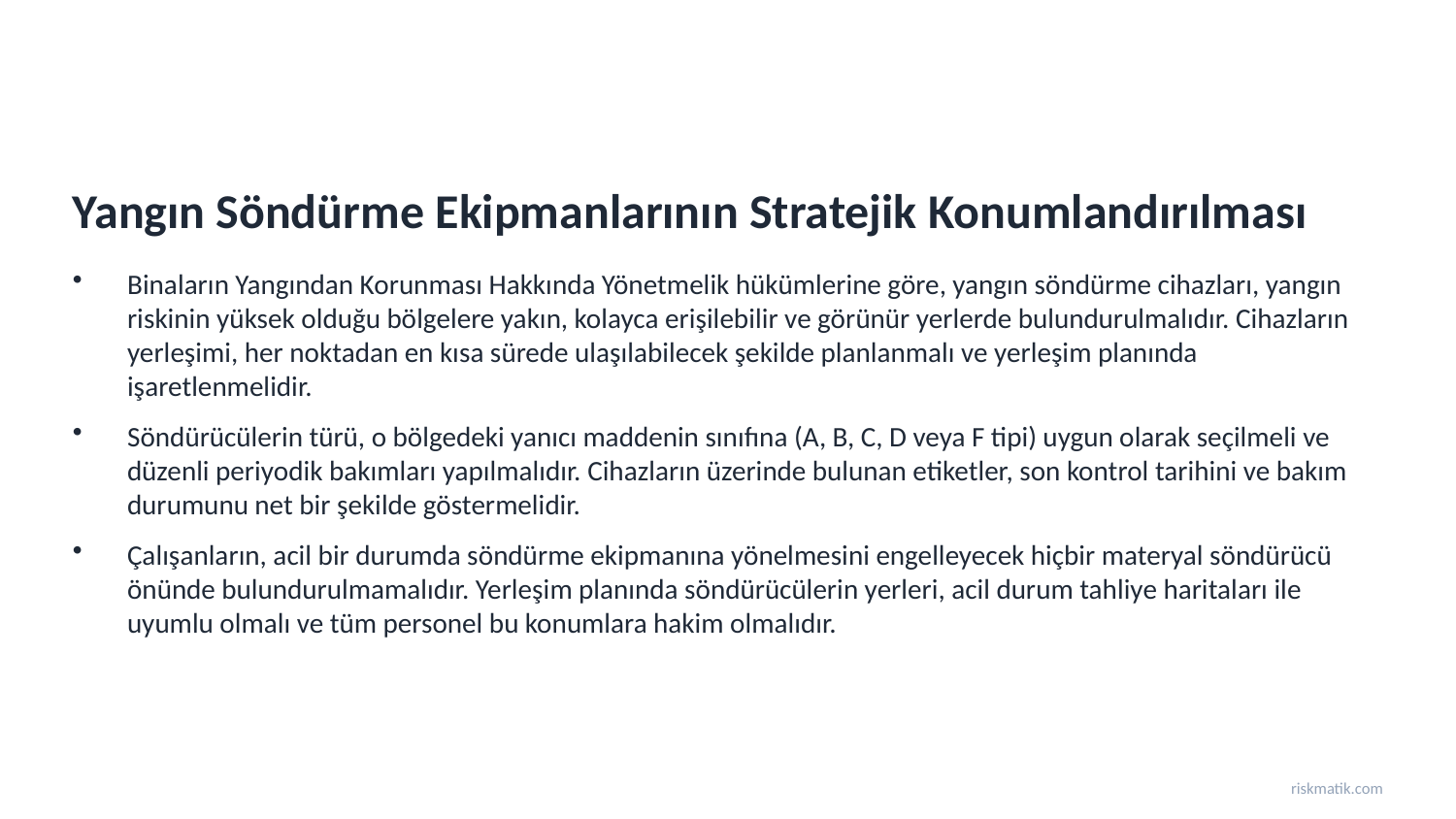

Yangın Söndürme Ekipmanlarının Stratejik Konumlandırılması
Binaların Yangından Korunması Hakkında Yönetmelik hükümlerine göre, yangın söndürme cihazları, yangın riskinin yüksek olduğu bölgelere yakın, kolayca erişilebilir ve görünür yerlerde bulundurulmalıdır. Cihazların yerleşimi, her noktadan en kısa sürede ulaşılabilecek şekilde planlanmalı ve yerleşim planında işaretlenmelidir.
Söndürücülerin türü, o bölgedeki yanıcı maddenin sınıfına (A, B, C, D veya F tipi) uygun olarak seçilmeli ve düzenli periyodik bakımları yapılmalıdır. Cihazların üzerinde bulunan etiketler, son kontrol tarihini ve bakım durumunu net bir şekilde göstermelidir.
Çalışanların, acil bir durumda söndürme ekipmanına yönelmesini engelleyecek hiçbir materyal söndürücü önünde bulundurulmamalıdır. Yerleşim planında söndürücülerin yerleri, acil durum tahliye haritaları ile uyumlu olmalı ve tüm personel bu konumlara hakim olmalıdır.
riskmatik.com